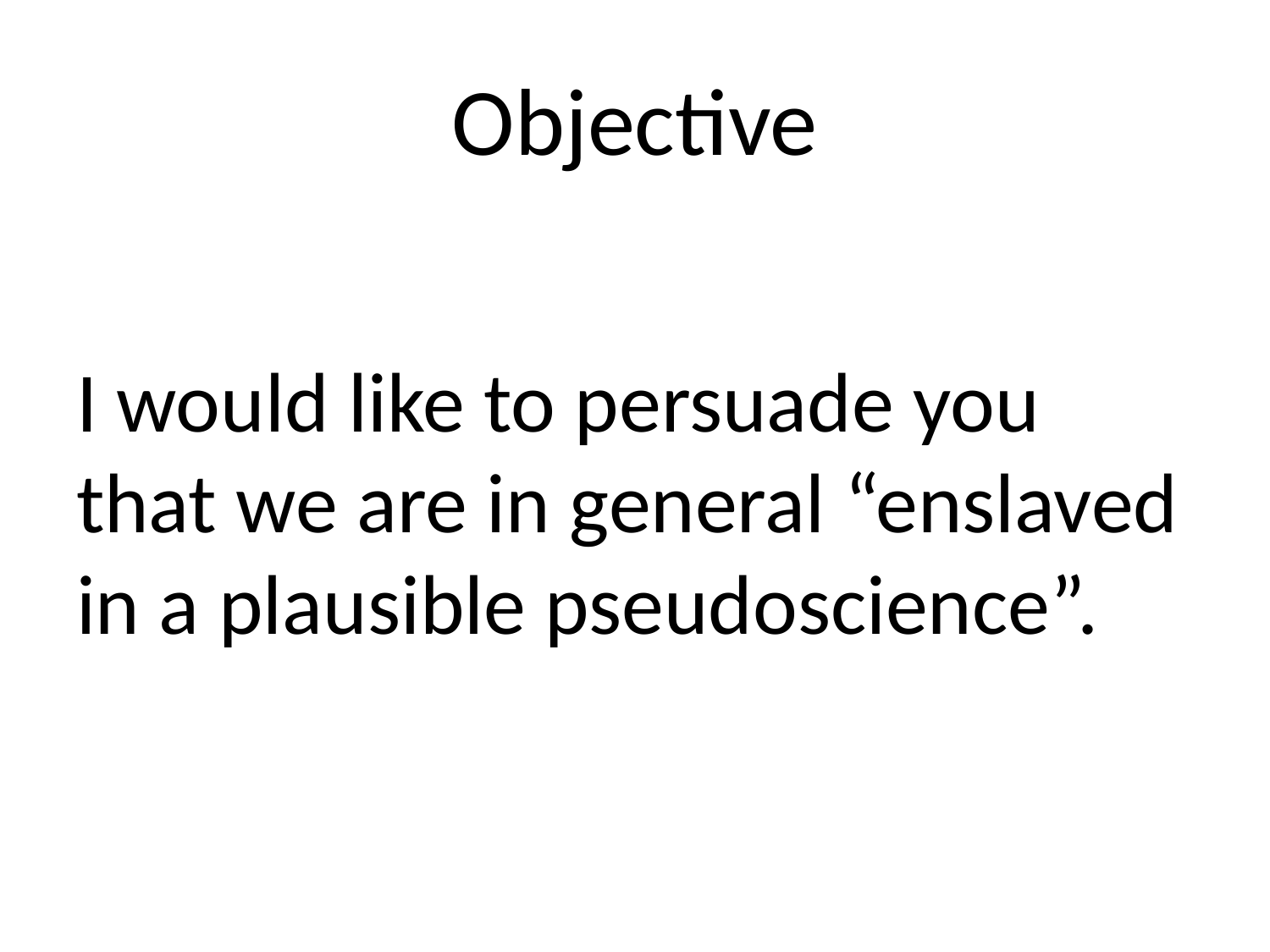

# Objective

I would like to persuade you that we are in general “enslaved in a plausible pseudoscience”.